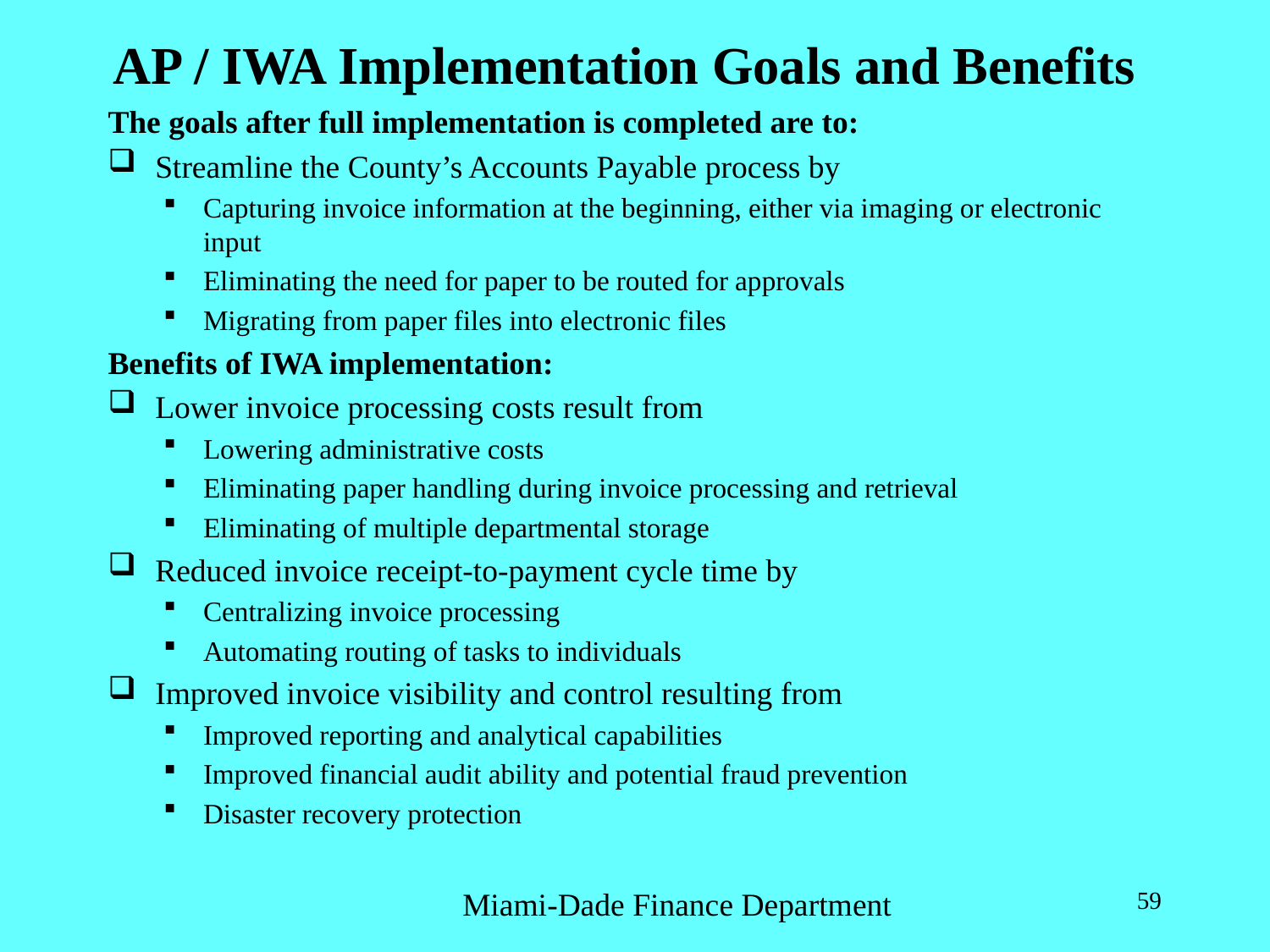

# AP / IWA Implementation Goals and Benefits
The goals after full implementation is completed are to:
Streamline the County’s Accounts Payable process by
Capturing invoice information at the beginning, either via imaging or electronic input
Eliminating the need for paper to be routed for approvals
Migrating from paper files into electronic files
Benefits of IWA implementation:
Lower invoice processing costs result from
Lowering administrative costs
Eliminating paper handling during invoice processing and retrieval
Eliminating of multiple departmental storage
Reduced invoice receipt-to-payment cycle time by
Centralizing invoice processing
Automating routing of tasks to individuals
Improved invoice visibility and control resulting from
Improved reporting and analytical capabilities
Improved financial audit ability and potential fraud prevention
Disaster recovery protection

Miami-Dade Finance Department
59